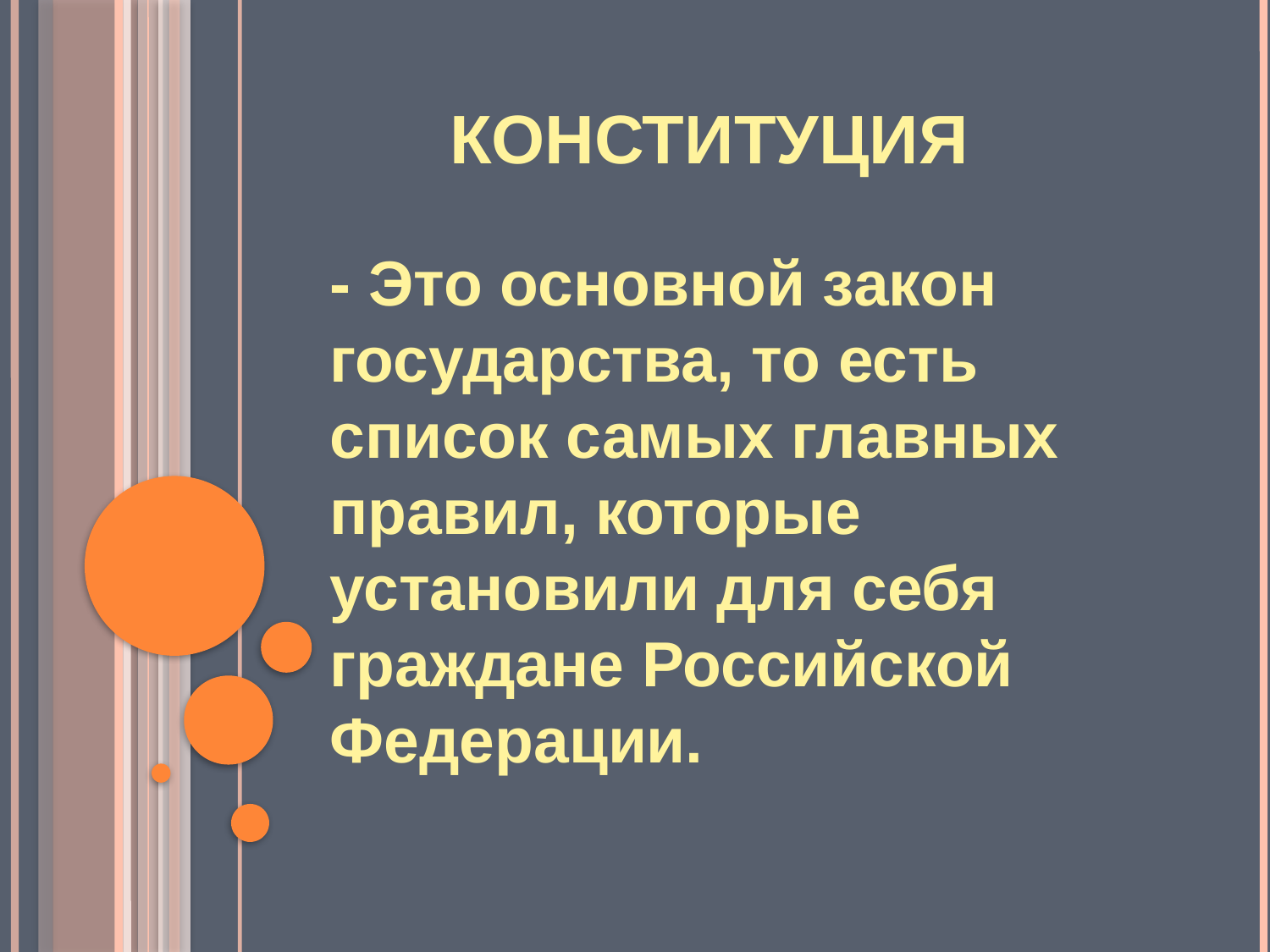

# Конституция
- Это основной закон государства, то есть список самых главных правил, которые установили для себя граждане Российской Федерации.